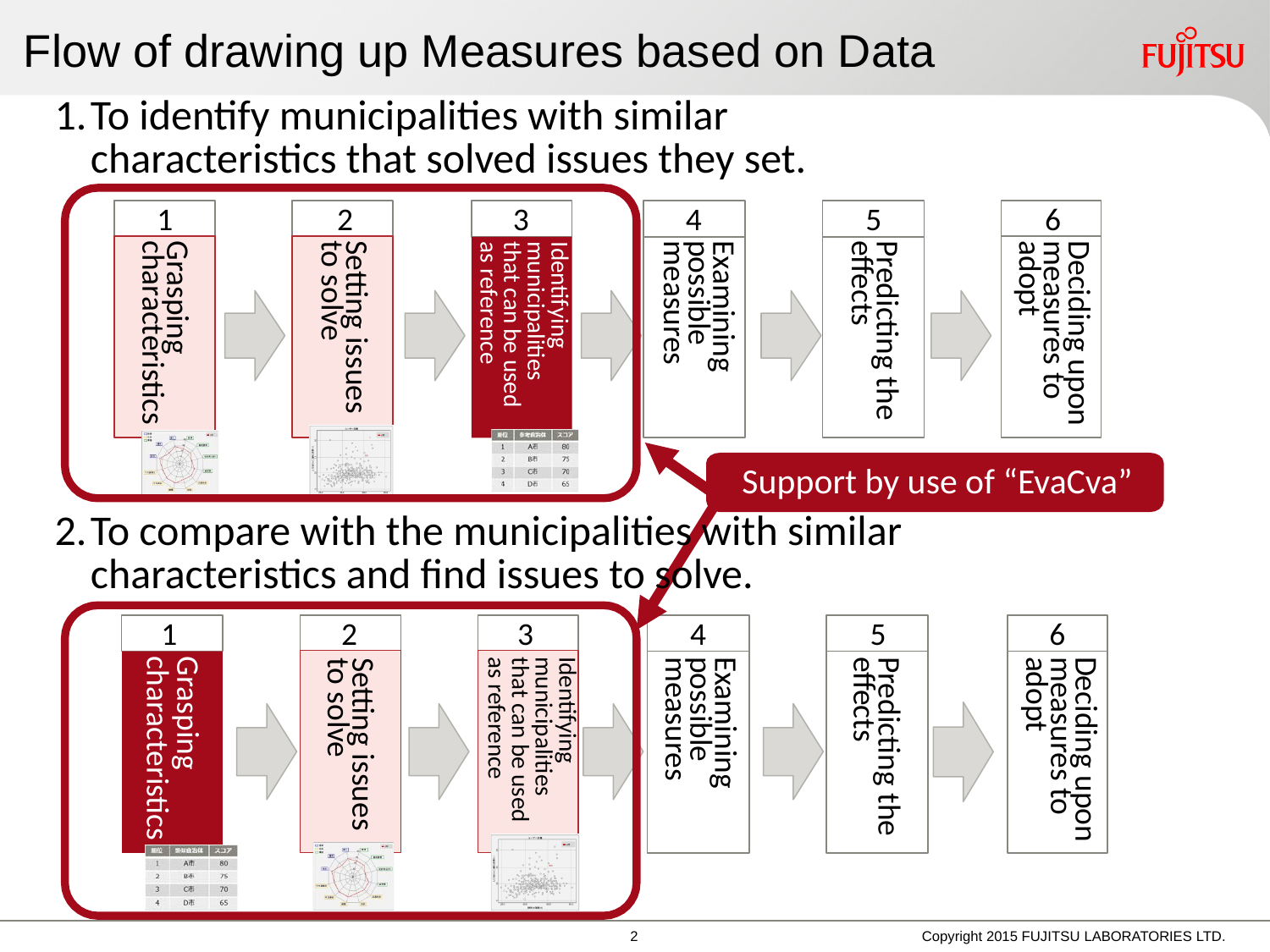

# Flow of drawing up Measures based on Data
1.	To identify municipalities with similar characteristics that solved issues they set.

1
2
3
4
5
6

Grasping characteristics
Setting issues to solve
Examining possible measures
Predicting the effects
Deciding upon measures to adopt
Identifying municipalities that can be used as reference

Support by use of “EvaCva”

2.	To compare with the municipalities with similar characteristics and find issues to solve.

1
2
3
4
5
6

Grasping characteristics
Examining possible measures
Predicting the effects
Deciding upon measures to adopt
Identifying municipalities that can be used as reference
Setting issues to solve

2
Copyright 2015 FUJITSU LABORATORIES LTD.